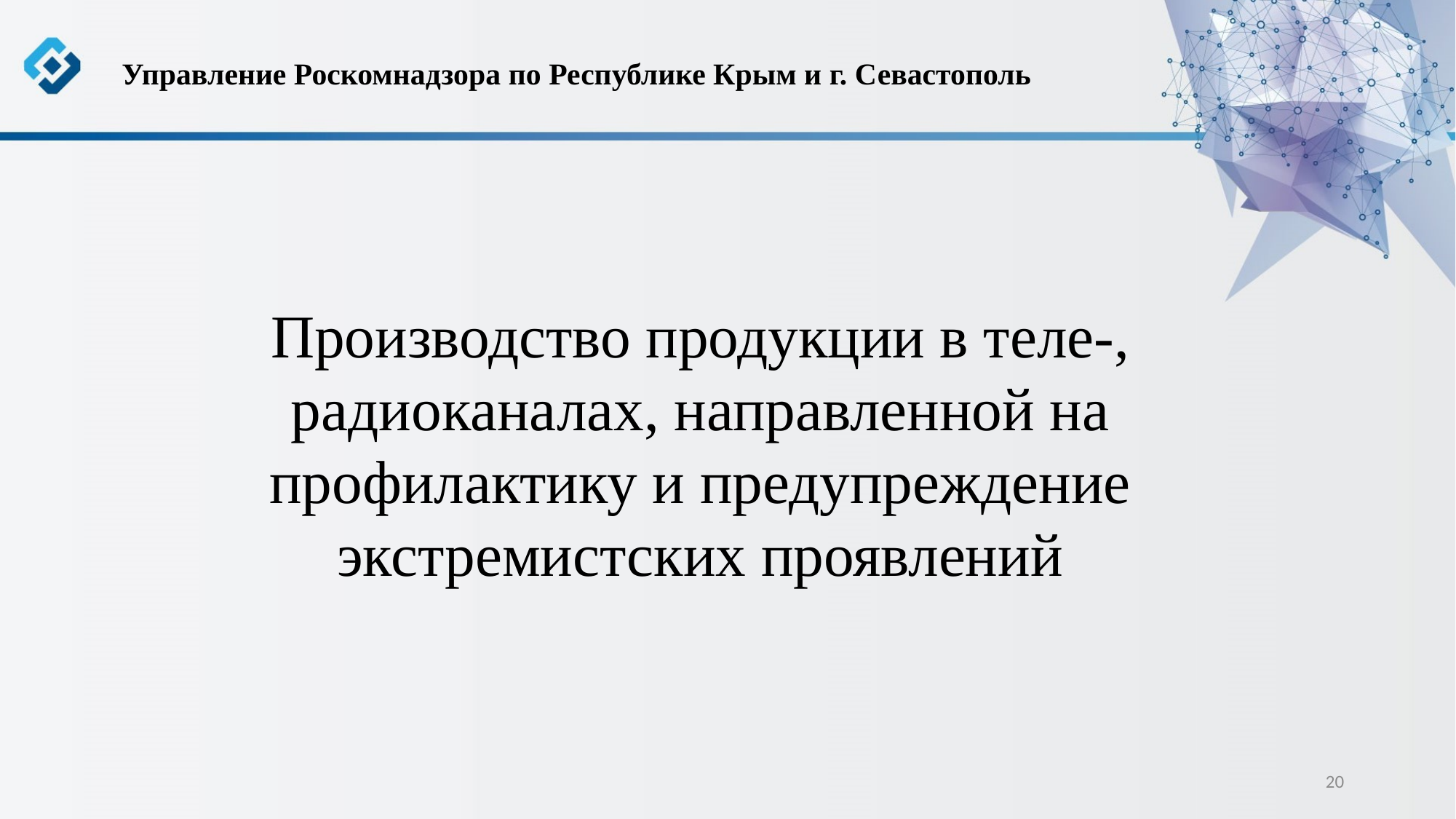

Управление Роскомнадзора по Республике Крым и г. Севастополь

Производство продукции в теле-, радиоканалах, направленной на профилактику и предупреждение экстремистских проявлений
20